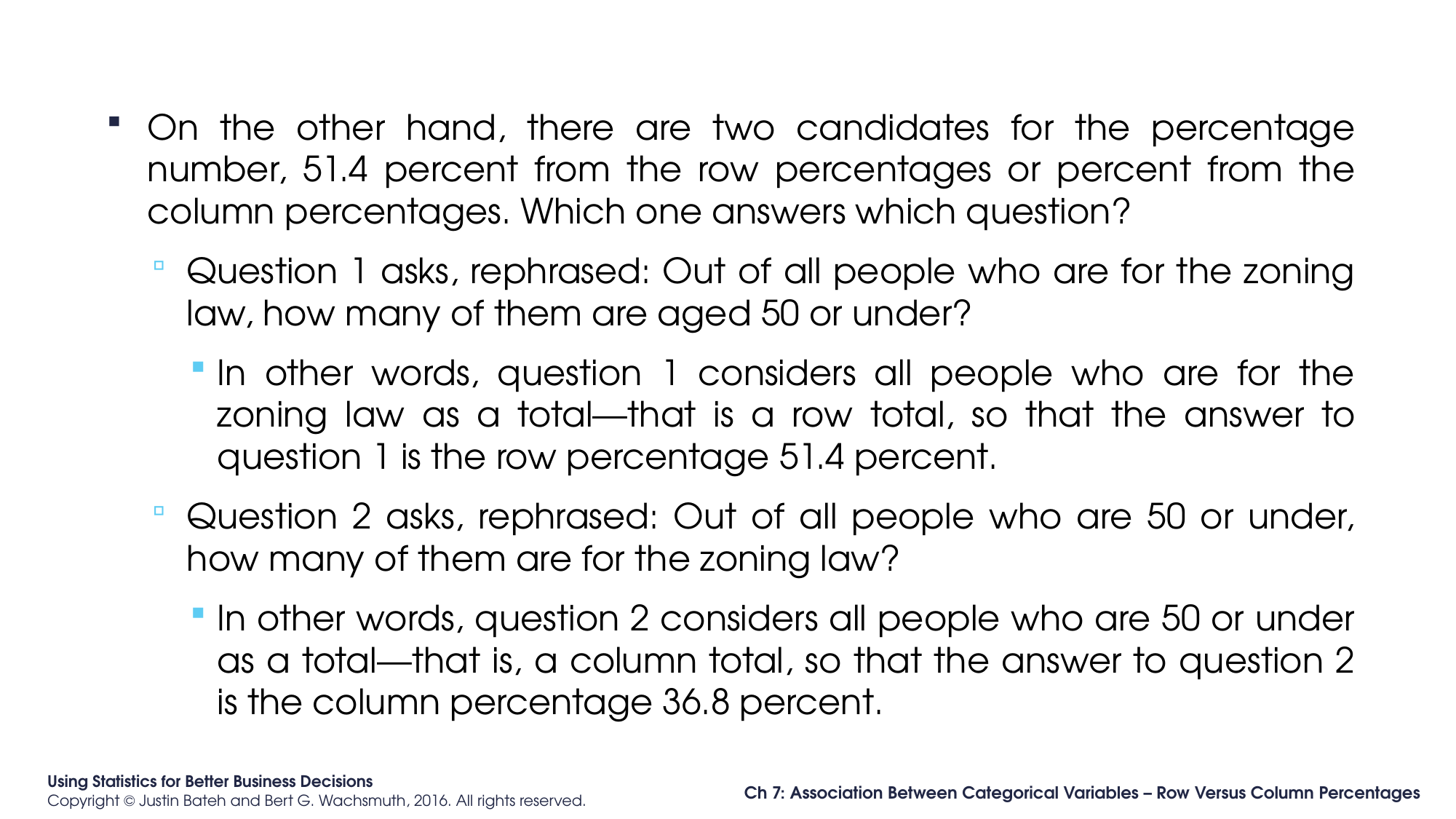

On the other hand, there are two candidates for the percentage number, 51.4 percent from the row percentages or percent from the column percentages. Which one answers which question?
Question 1 asks, rephrased: Out of all people who are for the zoning law, how many of them are aged 50 or under?
In other words, question 1 considers all people who are for the zoning law as a total—that is a row total, so that the answer to question 1 is the row percentage 51.4 percent.
Question 2 asks, rephrased: Out of all people who are 50 or under, how many of them are for the zoning law?
In other words, question 2 considers all people who are 50 or under as a total—that is, a column total, so that the answer to question 2 is the column percentage 36.8 percent.

Ch 7: Association Between Categorical Variables – Row Versus Column Percentages